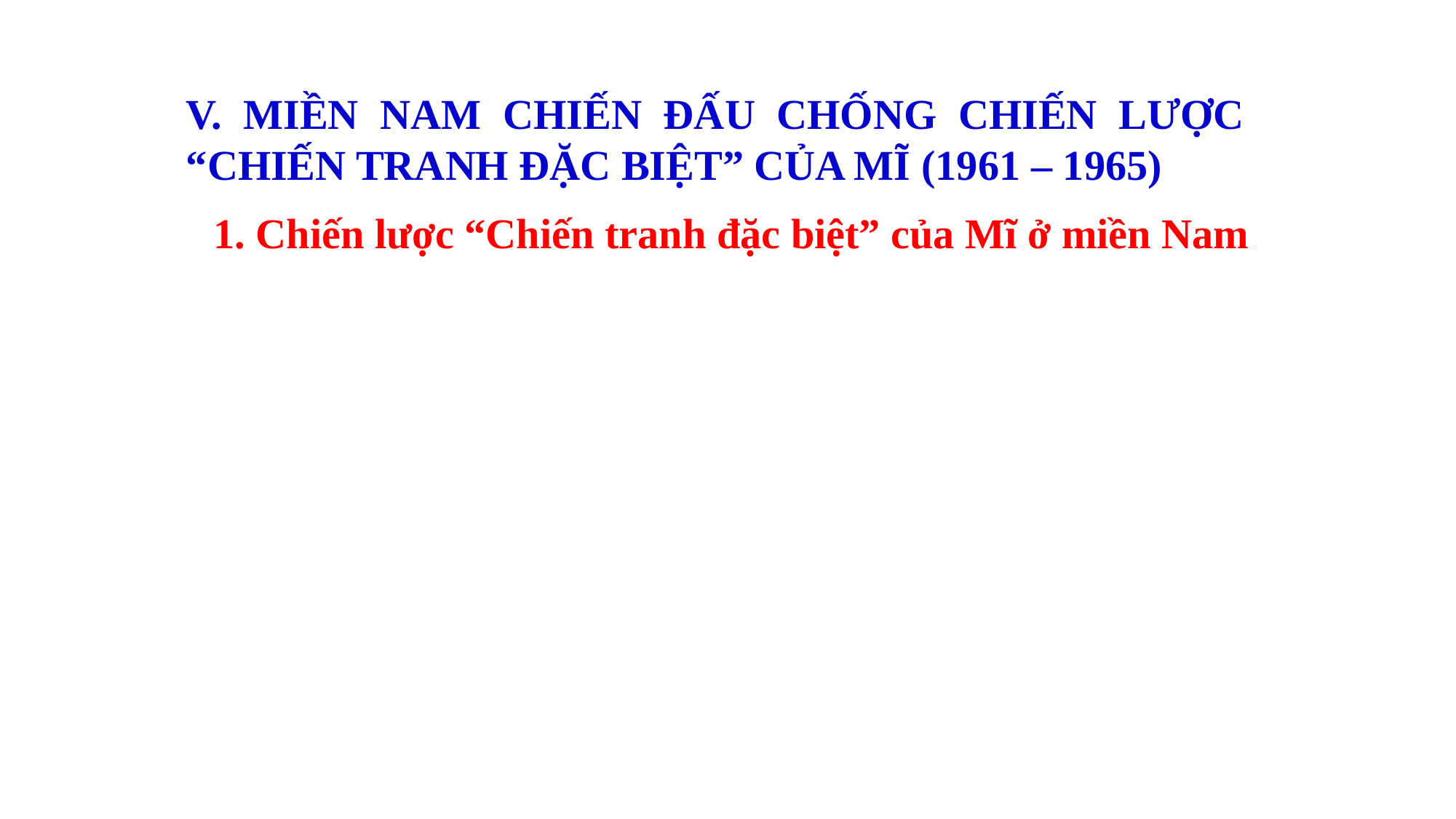

V. MIỀN NAM CHIẾN ĐẤU CHỐNG CHIẾN LƯỢC “CHIẾN TRANH ĐẶC BIỆT” CỦA MĨ (1961 – 1965)
1. Chiến lược “Chiến tranh đặc biệt” của Mĩ ở miền Nam